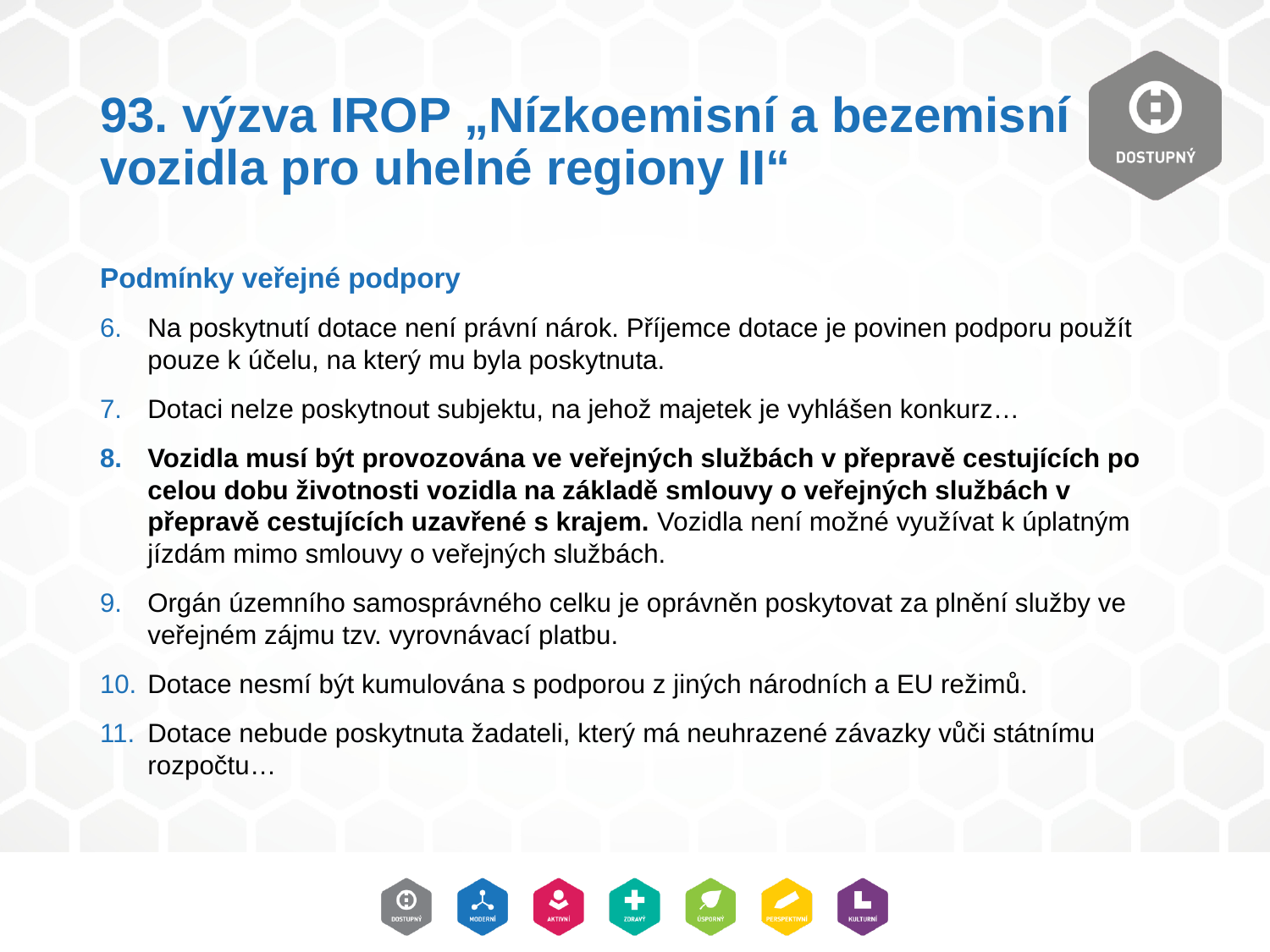

# 93. výzva IROP „Nízkoemisní a bezemisní vozidla pro uhelné regiony II“
Podmínky veřejné podpory
Na poskytnutí dotace není právní nárok. Příjemce dotace je povinen podporu použít pouze k účelu, na který mu byla poskytnuta.
Dotaci nelze poskytnout subjektu, na jehož majetek je vyhlášen konkurz…
Vozidla musí být provozována ve veřejných službách v přepravě cestujících po celou dobu životnosti vozidla na základě smlouvy o veřejných službách v přepravě cestujících uzavřené s krajem. Vozidla není možné využívat k úplatným jízdám mimo smlouvy o veřejných službách.
Orgán územního samosprávného celku je oprávněn poskytovat za plnění služby ve veřejném zájmu tzv. vyrovnávací platbu.
Dotace nesmí být kumulována s podporou z jiných národních a EU režimů.
Dotace nebude poskytnuta žadateli, který má neuhrazené závazky vůči státnímu rozpočtu…